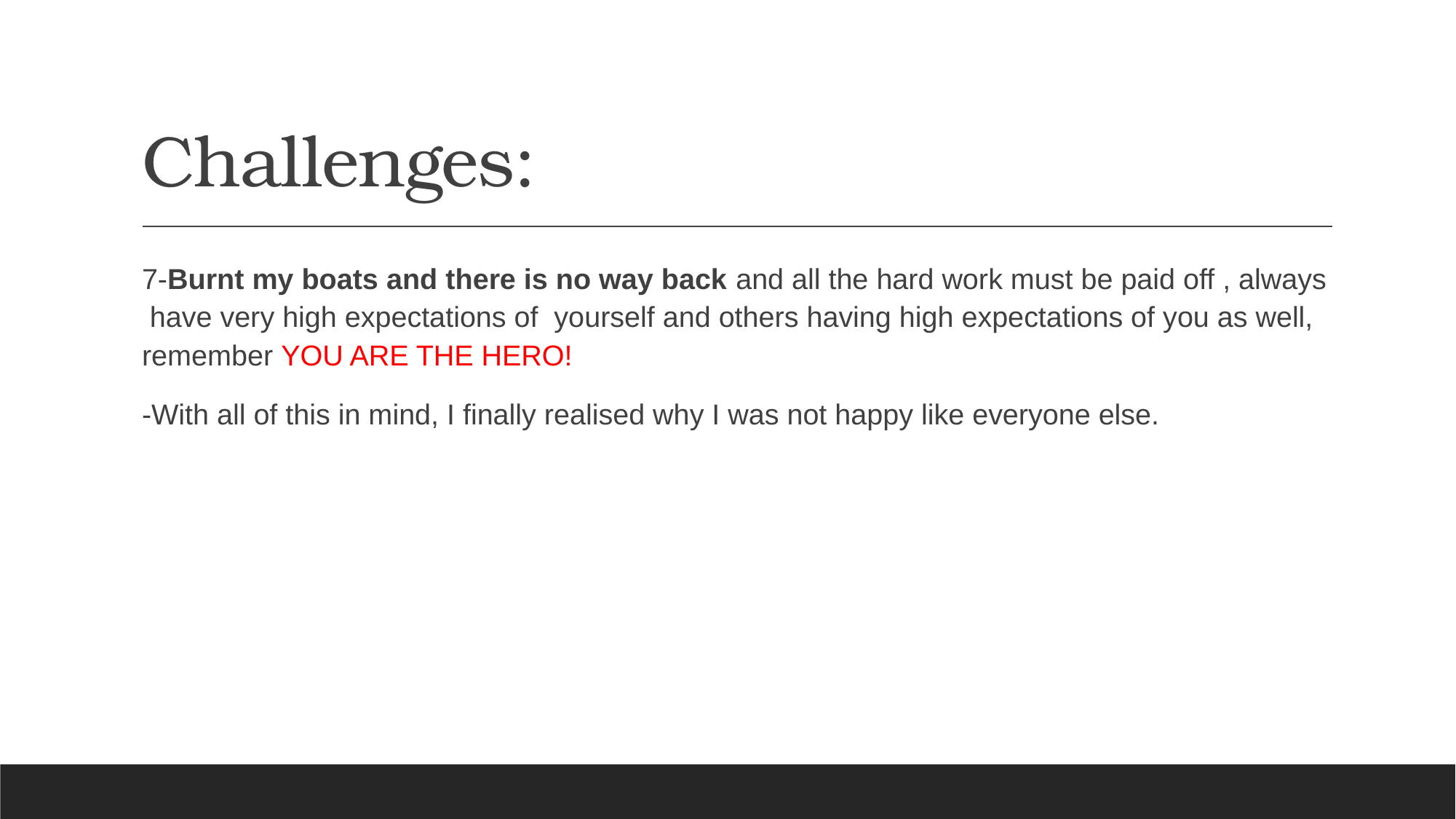

# Challenges:
7-Burnt my boats and there is no way back and all the hard work must be paid off , always  have very high expectations of  yourself and others having high expectations of you as well, remember YOU ARE THE HERO!
-With all of this in mind, I finally realised why I was not happy like everyone else.